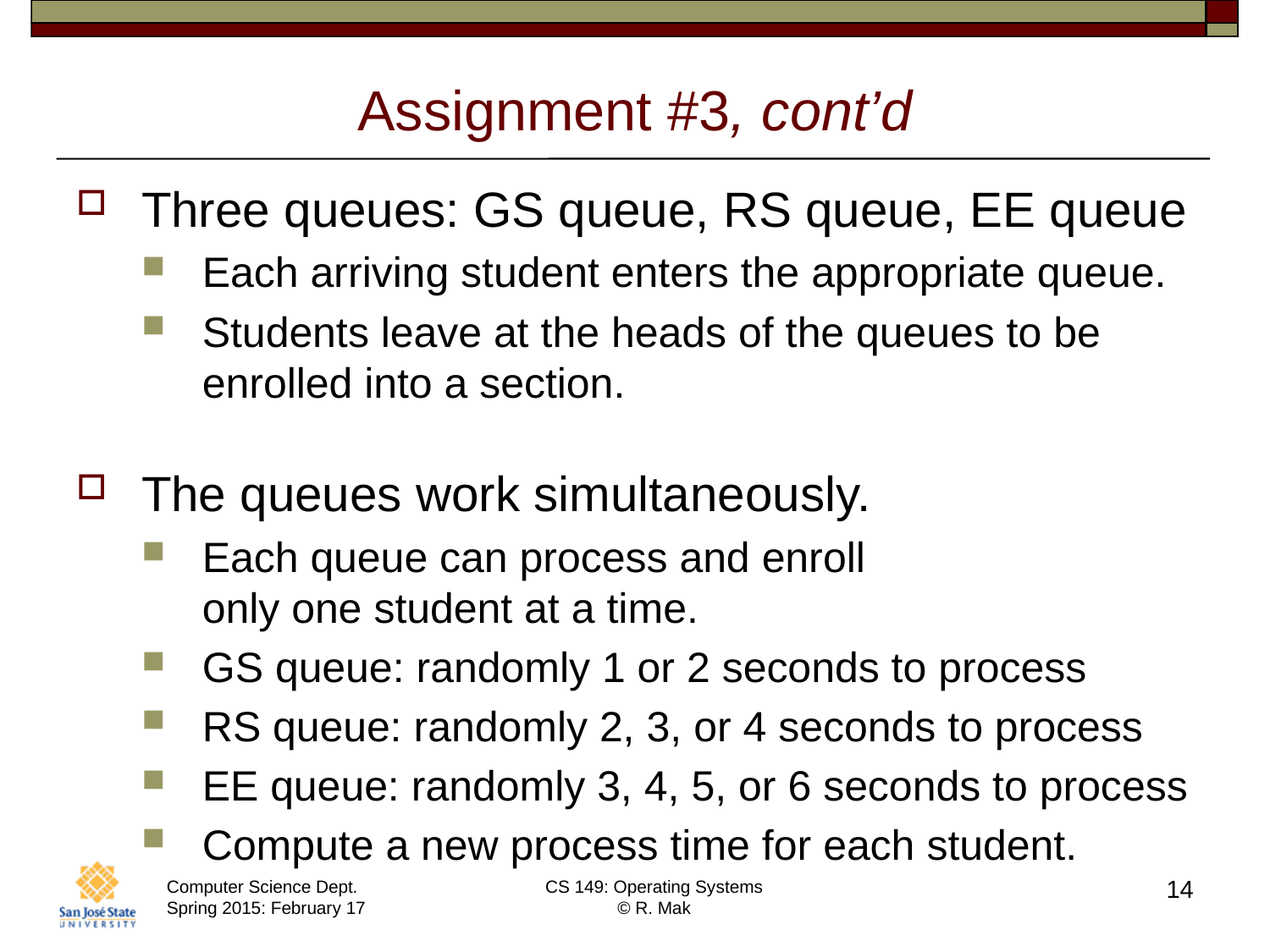

# Assignment #3, cont’d
Three queues: GS queue, RS queue, EE queue
Each arriving student enters the appropriate queue.
Students leave at the heads of the queues to be enrolled into a section.

The queues work simultaneously.
Each queue can process and enroll
only one student at a time.
GS queue: randomly 1 or 2 seconds to process
RS queue: randomly 2, 3, or 4 seconds to process
EE queue: randomly 3, 4, 5, or 6 seconds to process
Compute a new process time for each student.
14